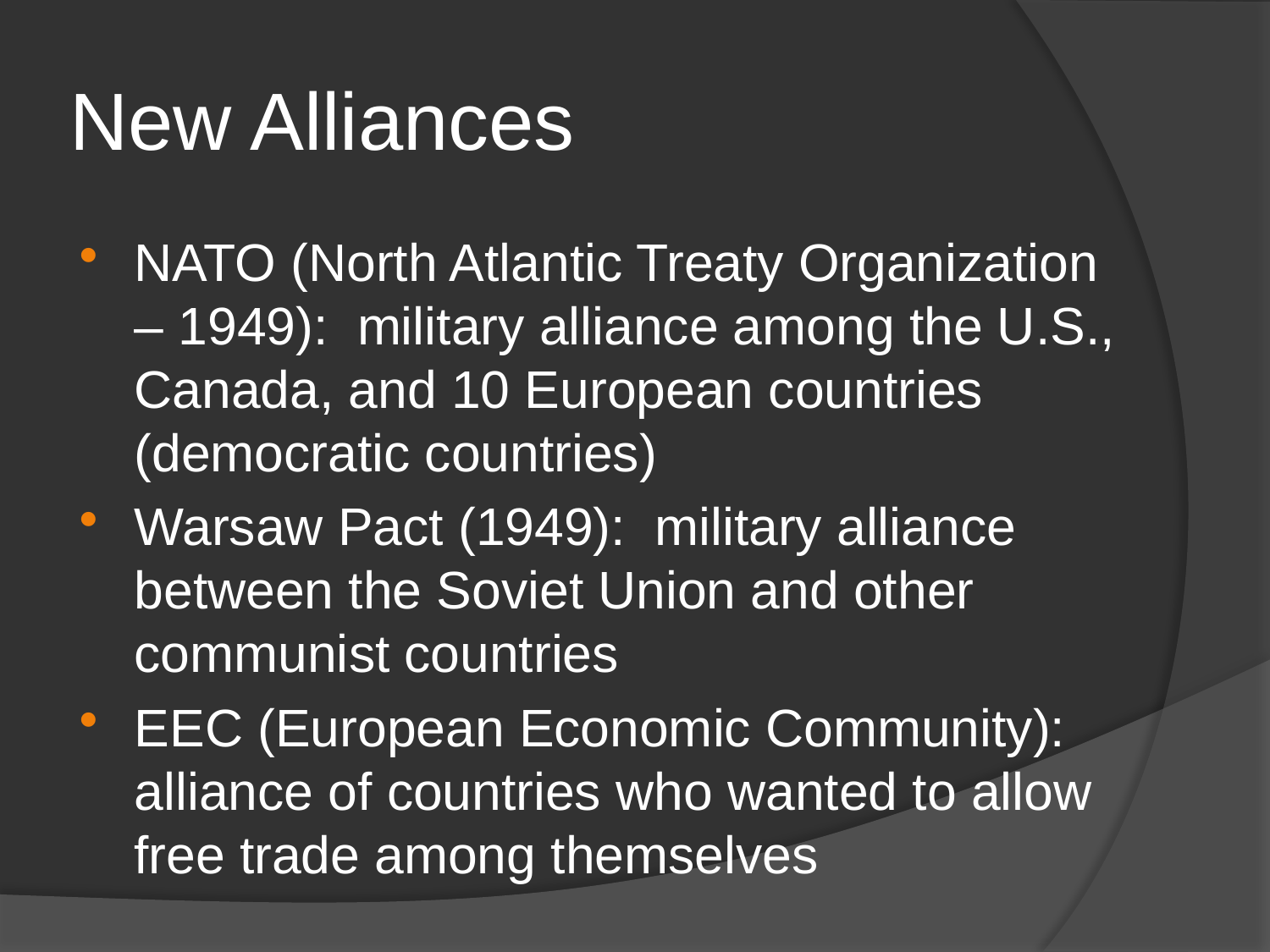

# New Alliances
NATO (North Atlantic Treaty Organization – 1949):  military alliance among the U.S., Canada, and 10 European countries (democratic countries)
Warsaw Pact (1949):  military alliance between the Soviet Union and other communist countries
EEC (European Economic Community):  alliance of countries who wanted to allow free trade among themselves